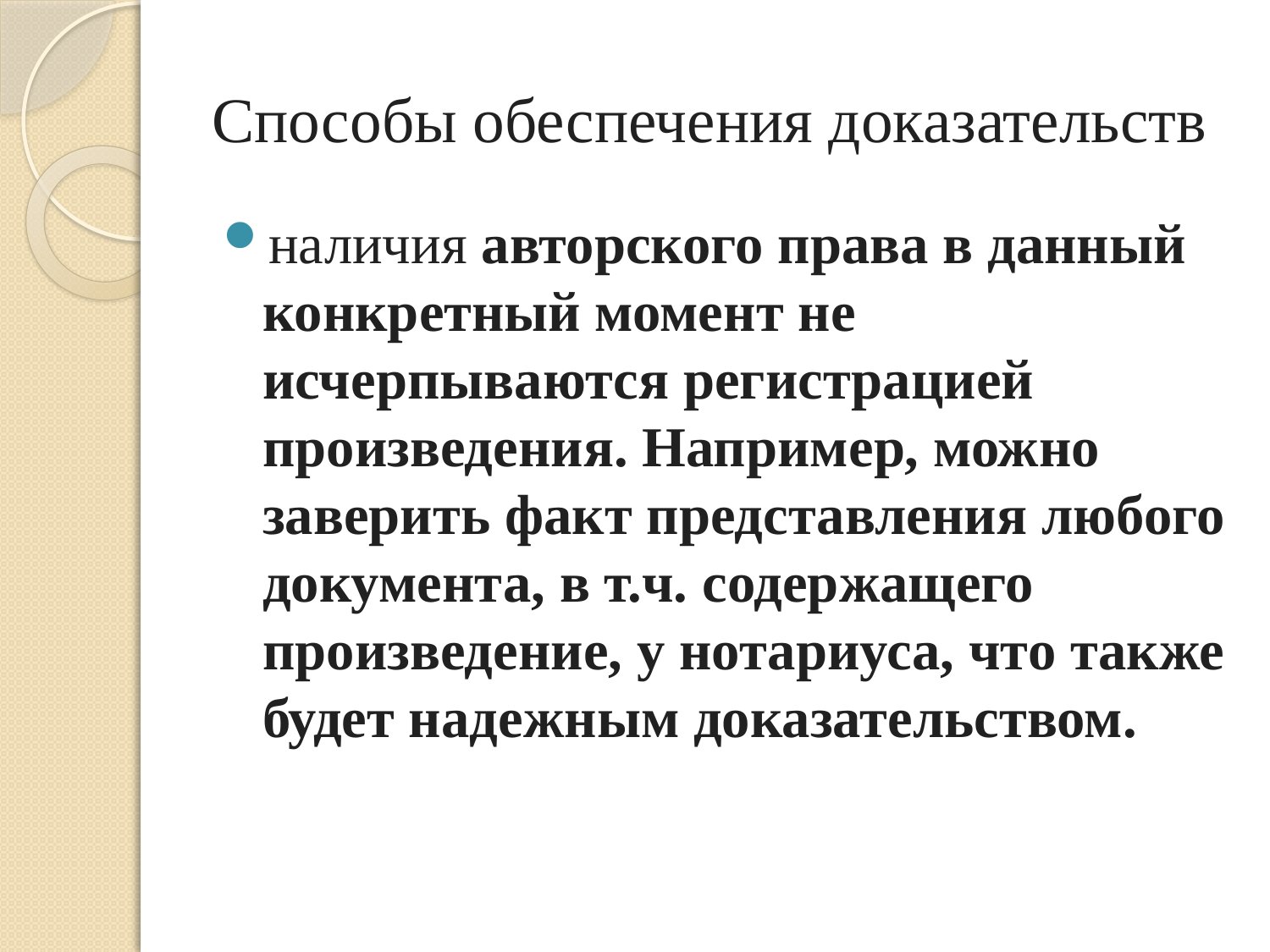

# Способы обеспечения доказательств
наличия авторского права в данный конкретный момент не исчерпываются регистрацией произведения. Например, можно заверить факт представления любого документа, в т.ч. содержащего произведение, у нотариуса, что также будет надежным доказательством.